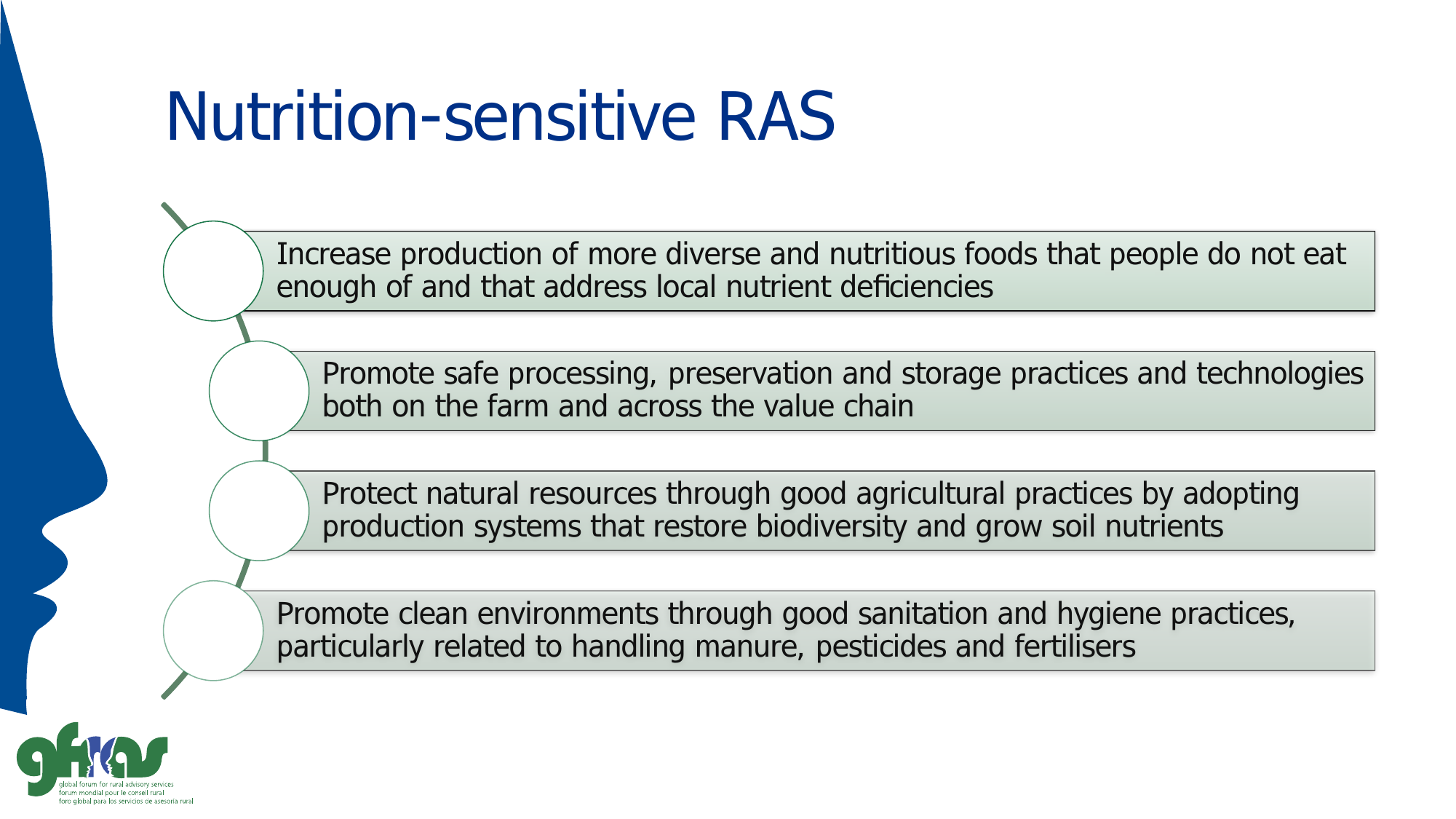

# Nutrition-sensitive RAS
Increase production of more diverse and nutritious foods that people do not eat enough of and that address local nutrient deficiencies
Promote safe processing, preservation and storage practices and technologies both on the farm and across the value chain
Protect natural resources through good agricultural practices by adopting production systems that restore biodiversity and grow soil nutrients
Promote clean environments through good sanitation and hygiene practices, particularly related to handling manure, pesticides and fertilisers